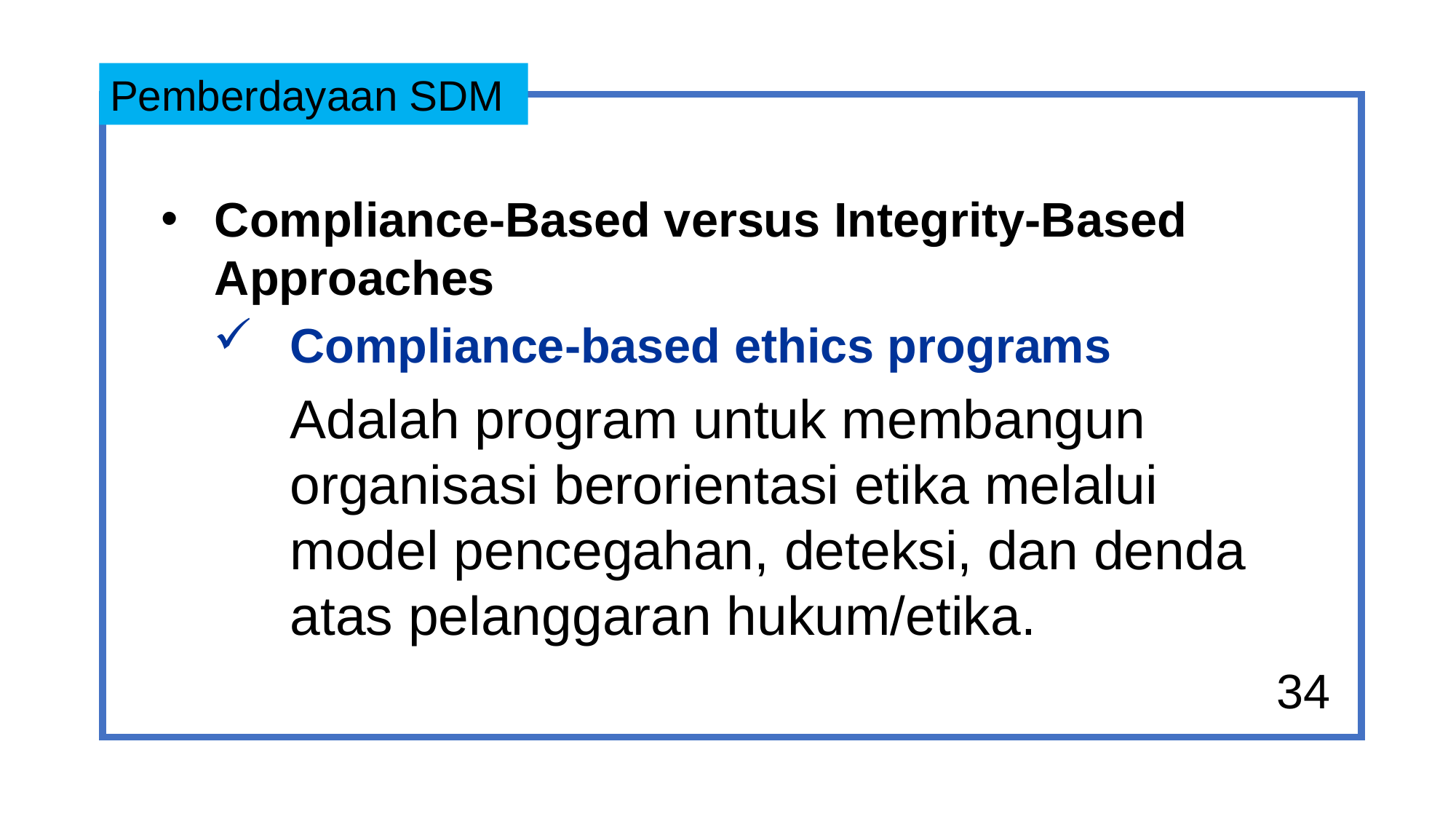

Pemberdayaan SDM

Compliance-Based versus Integrity-Based Approaches
Compliance-based ethics programs
Adalah program untuk membangun organisasi berorientasi etika melalui model pencegahan, deteksi, dan denda atas pelanggaran hukum/etika.
34